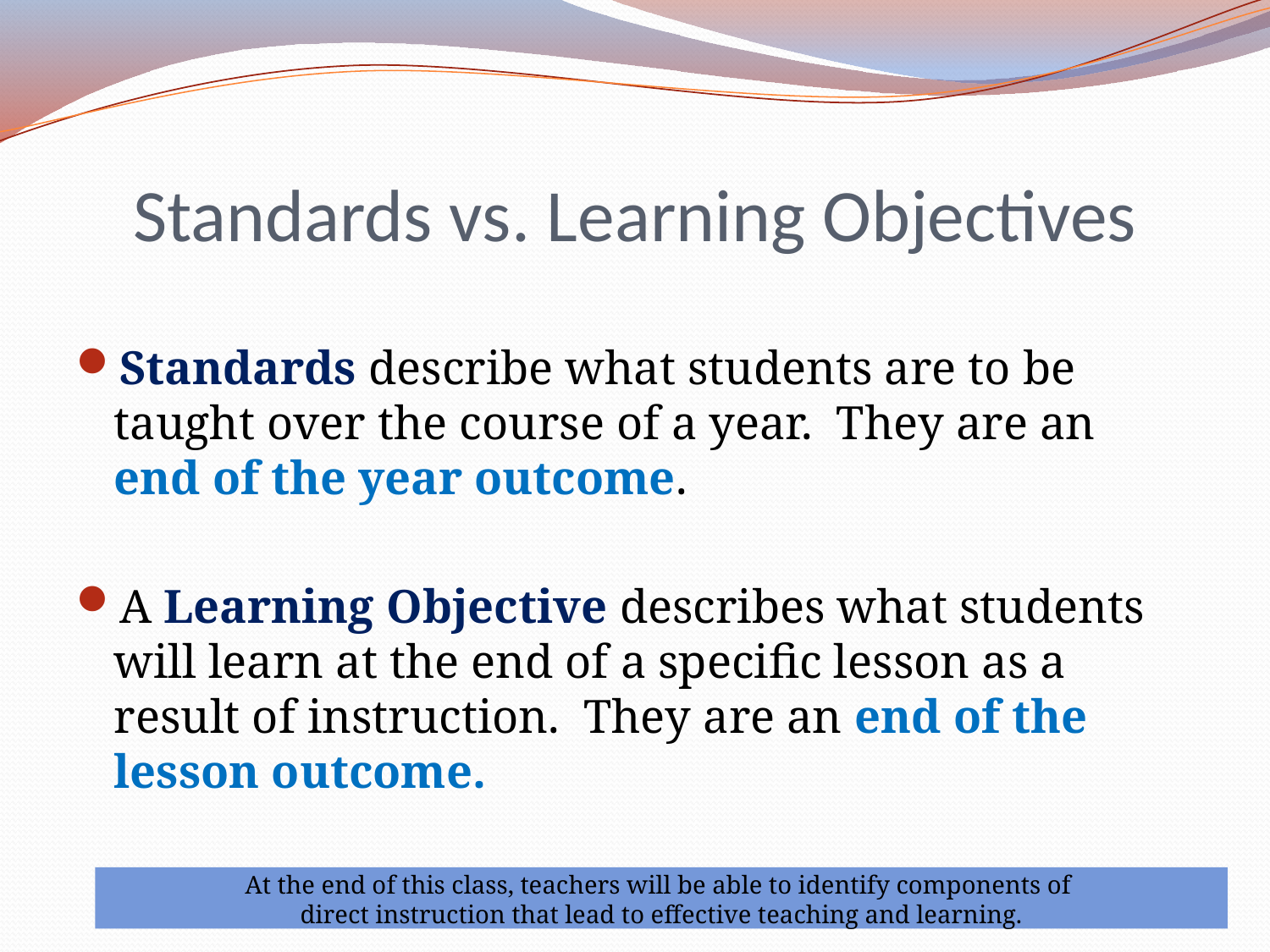

# Standards vs. Learning Objectives

Standards describe what students are to be taught over the course of a year.  They are an end of the year outcome.

A Learning Objective describes what students will learn at the end of a specific lesson as a result of instruction.  They are an end of the lesson outcome.

At the end of this class, teachers will be able to identify components of
direct instruction that lead to effective teaching and learning.